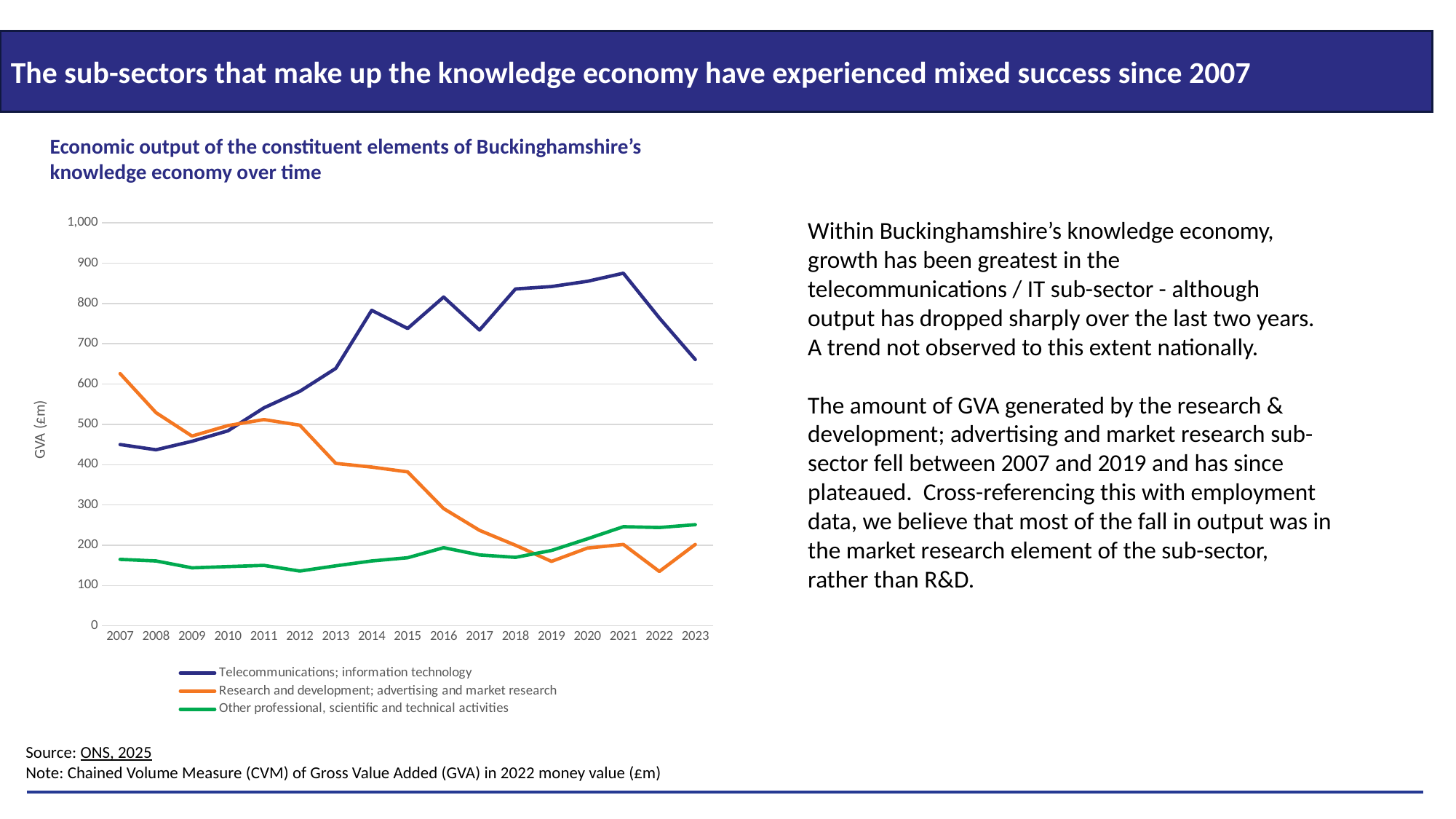

The sub-sectors that make up the knowledge economy have experienced mixed success since 2007
Economic output of the constituent elements of Buckinghamshire’s knowledge economy over time

Within Buckinghamshire’s knowledge economy, growth has been greatest in the telecommunications / IT sub-sector - although output has dropped sharply over the last two years.  A trend not observed to this extent nationally.

The amount of GVA generated by the research & development; advertising and market research sub-sector fell between 2007 and 2019 and has since plateaued.  Cross-referencing this with employment data, we believe that most of the fall in output was in the market research element of the sub-sector, rather than R&D.

### Chart

| Category | Telecommunications; information technology | Research and development; advertising and market research | Other professional, scientific and technical activities |
|---|---|---|---|
| 2007 | 450.0 | 626.0 | 165.0 |
| 2008 | 437.0 | 529.0 | 161.0 |
| 2009 | 458.0 | 471.0 | 144.0 |
| 2010 | 484.0 | 497.0 | 147.0 |
| 2011 | 541.0 | 512.0 | 150.0 |
| 2012 | 582.0 | 498.0 | 136.0 |
| 2013 | 639.0 | 403.0 | 149.0 |
| 2014 | 783.0 | 394.0 | 161.0 |
| 2015 | 738.0 | 382.0 | 169.0 |
| 2016 | 816.0 | 291.0 | 194.0 |
| 2017 | 734.0 | 237.0 | 176.0 |
| 2018 | 836.0 | 200.0 | 170.0 |
| 2019 | 842.0 | 160.0 | 187.0 |
| 2020 | 855.0 | 193.0 | 216.0 |
| 2021 | 875.0 | 202.0 | 246.0 |
| 2022 | 764.0 | 135.0 | 244.0 |
| 2023 | 661.0 | 202.0 | 251.0 |
Source: ONS, 2025
Note: Chained Volume Measure (CVM) of Gross Value Added (GVA) in 2022 money value (£m)